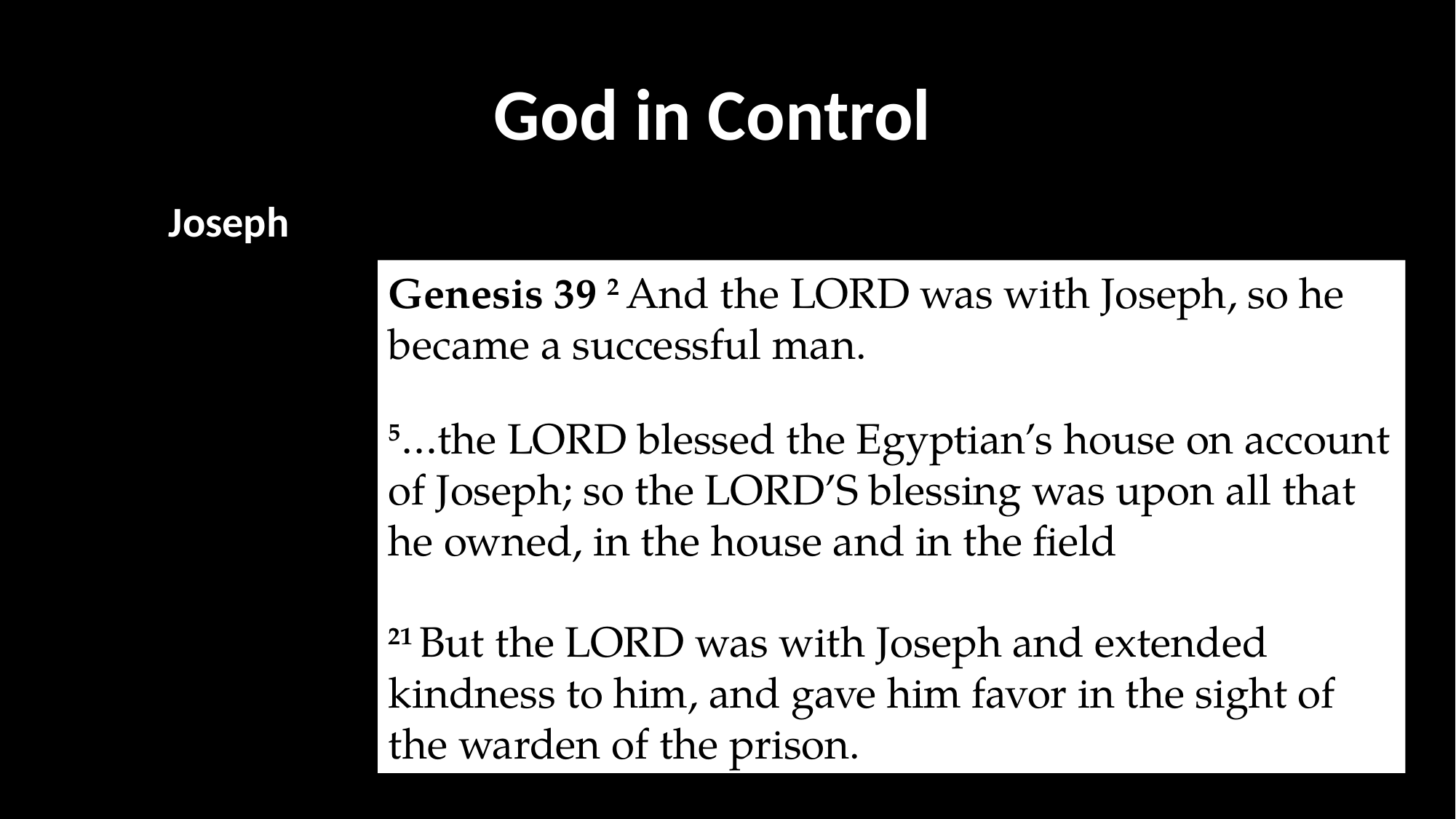

God in Control
Joseph
Genesis 39 2 And the Lord was with Joseph, so he became a successful man.

5…the Lord blessed the Egyptian’s house on account of Joseph; so the Lord’s blessing was upon all that he owned, in the house and in the field

21 But the Lord was with Joseph and extended kindness to him, and gave him favor in the sight of the warden of the prison.